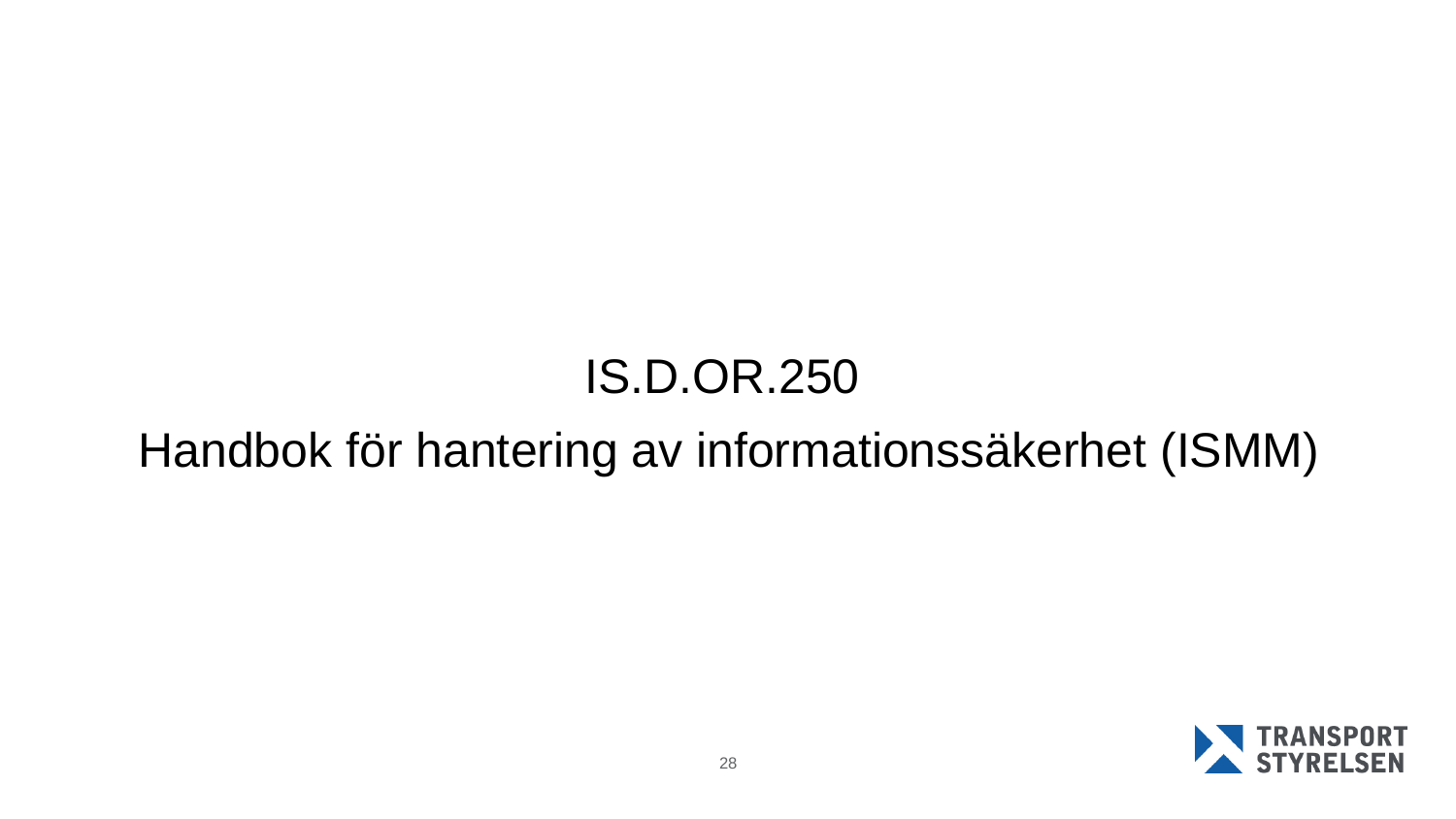

#

IS.D.OR.250
Handbok för hantering av informationssäkerhet (ISMM)
28